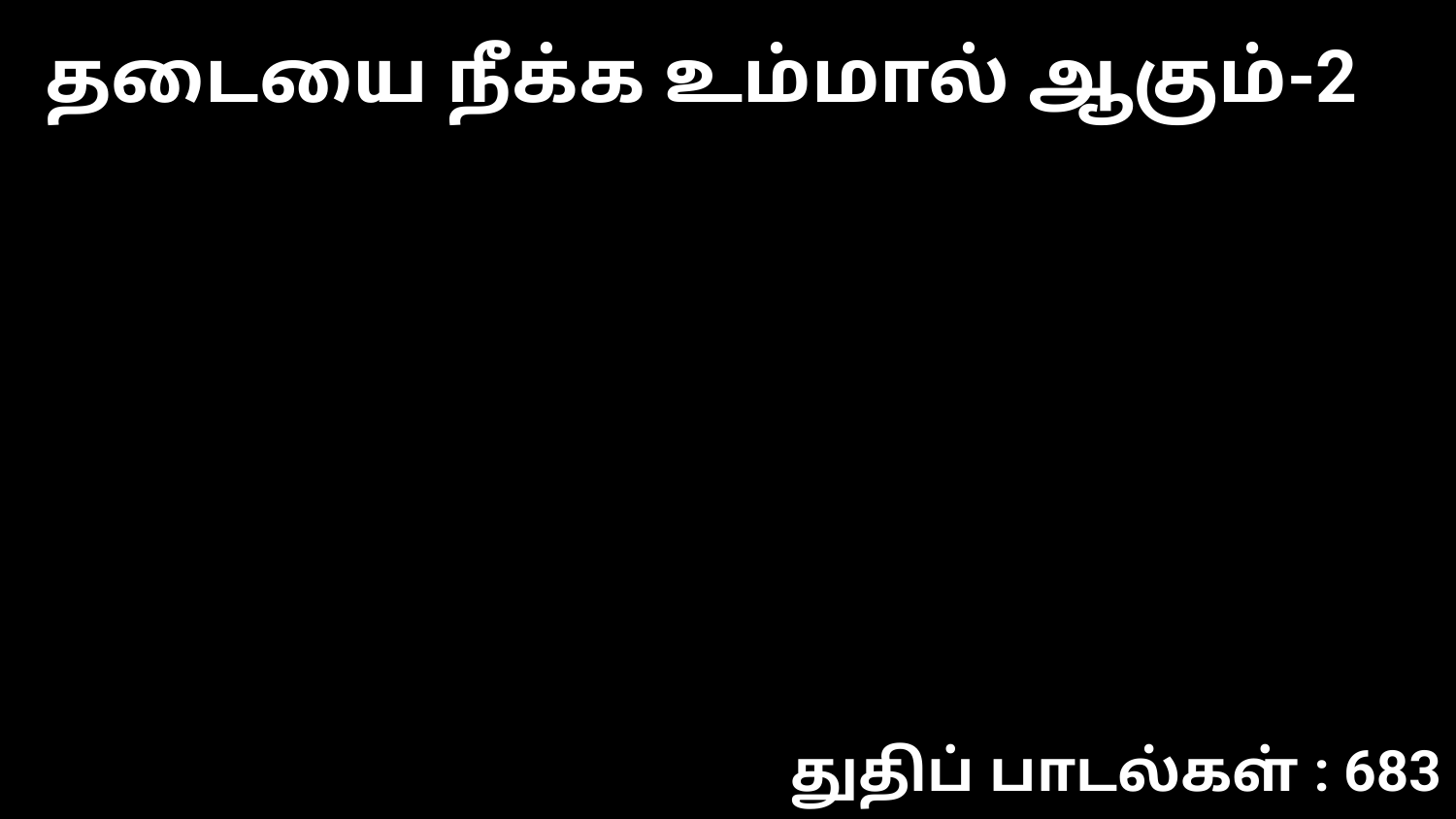

தடையை நீக்க உம்மால் ஆகும்-2
துதிப் பாடல்கள் : 683